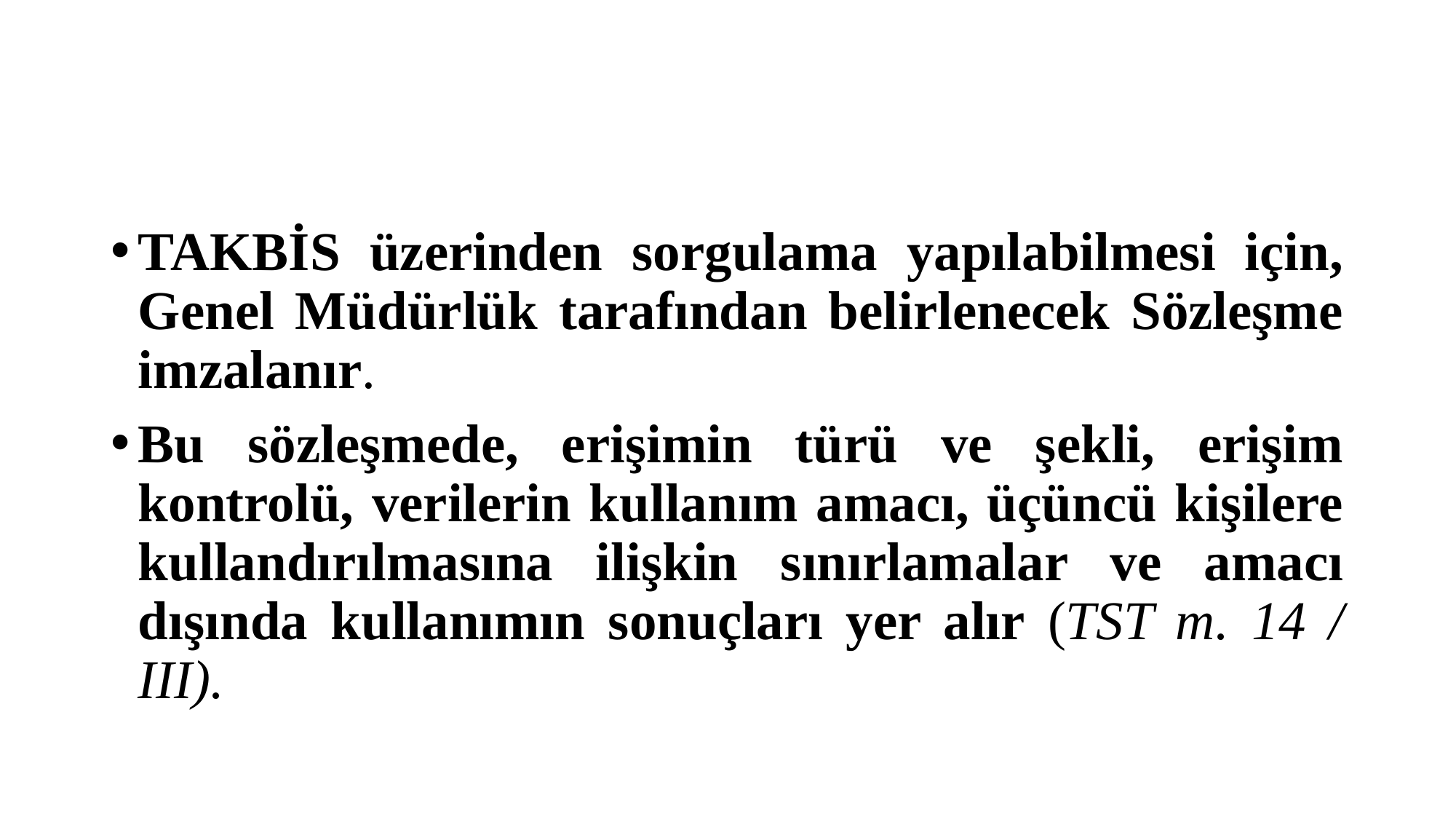

#
TAKBİS üzerinden sorgulama yapılabilmesi için, Genel Müdürlük tarafından belirlenecek Sözleşme imzalanır.
Bu sözleşmede, erişimin türü ve şekli, erişim kontrolü, verilerin kullanım amacı, üçüncü kişilere kullandırılmasına ilişkin sınırlamalar ve amacı dışında kullanımın sonuçları yer alır (TST m. 14 / III).